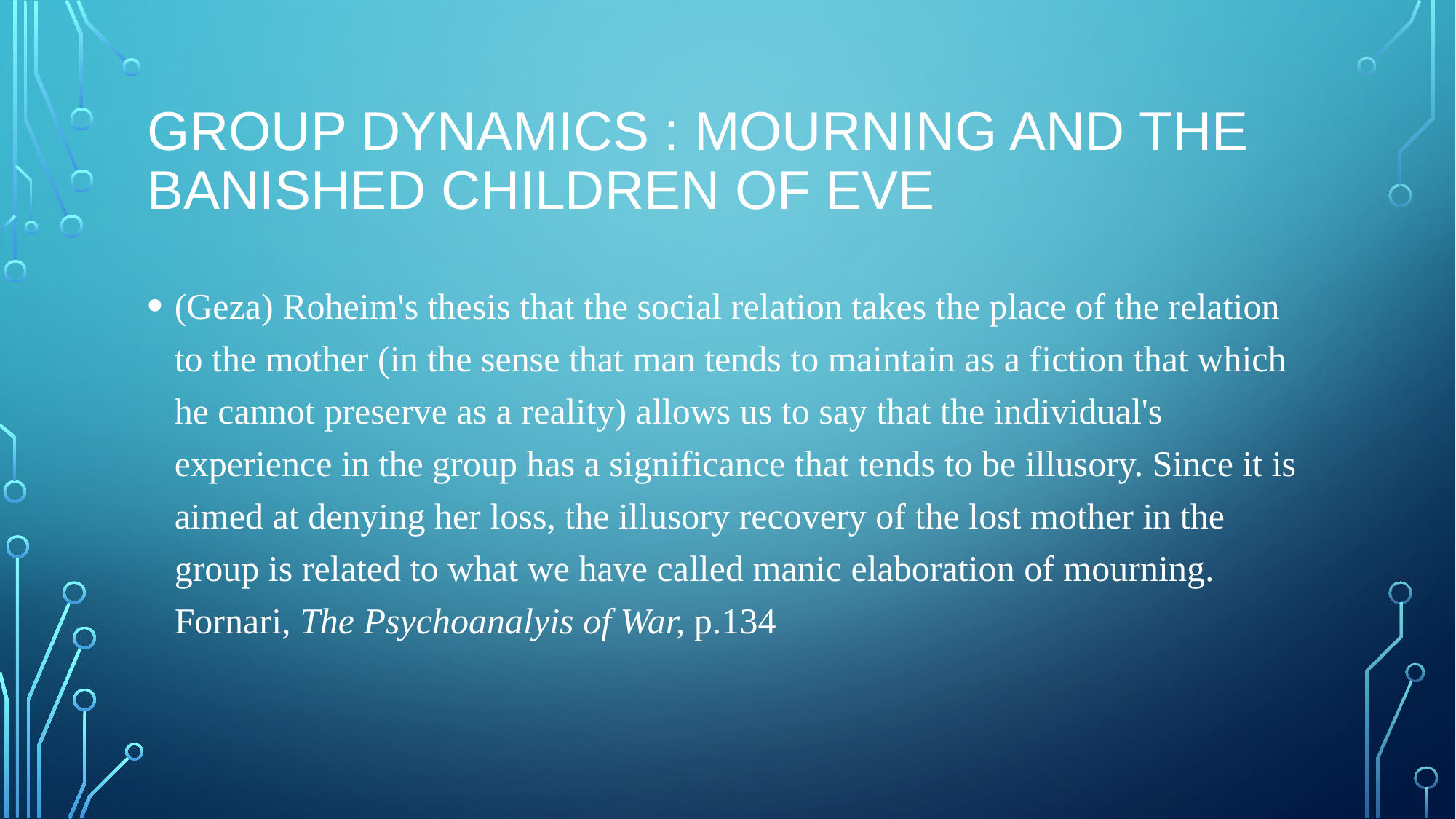

# Group dynamics : Mourning and the Banished Children of Eve
(Geza) Roheim's thesis that the social relation takes the place of the relation to the mother (in the sense that man tends to maintain as a fiction that which he cannot preserve as a reality) allows us to say that the individual's experience in the group has a significance that tends to be illusory. Since it is aimed at denying her loss, the illusory recovery of the lost mother in the group is related to what we have called manic elaboration of mourning.  Fornari, The Psychoanalyis of War, p.134